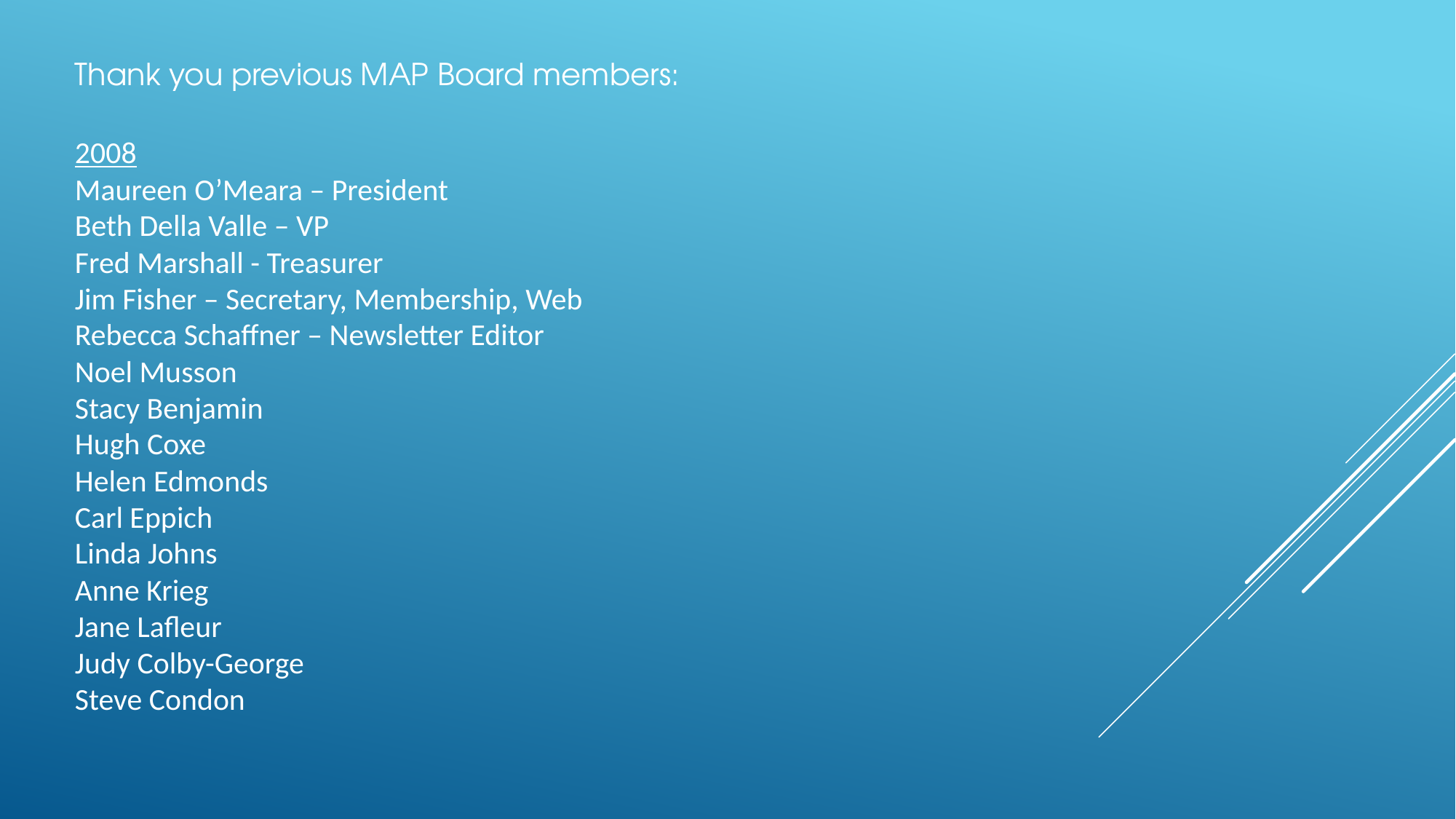

Thank you previous MAP Board members:

2008
Maureen O’Meara – President
Beth Della Valle – VP
Fred Marshall - Treasurer
Jim Fisher – Secretary, Membership, Web
Rebecca Schaffner – Newsletter Editor
Noel Musson
Stacy Benjamin
Hugh Coxe
Helen Edmonds
Carl Eppich
Linda Johns
Anne Krieg
Jane Lafleur
Judy Colby-George
Steve Condon